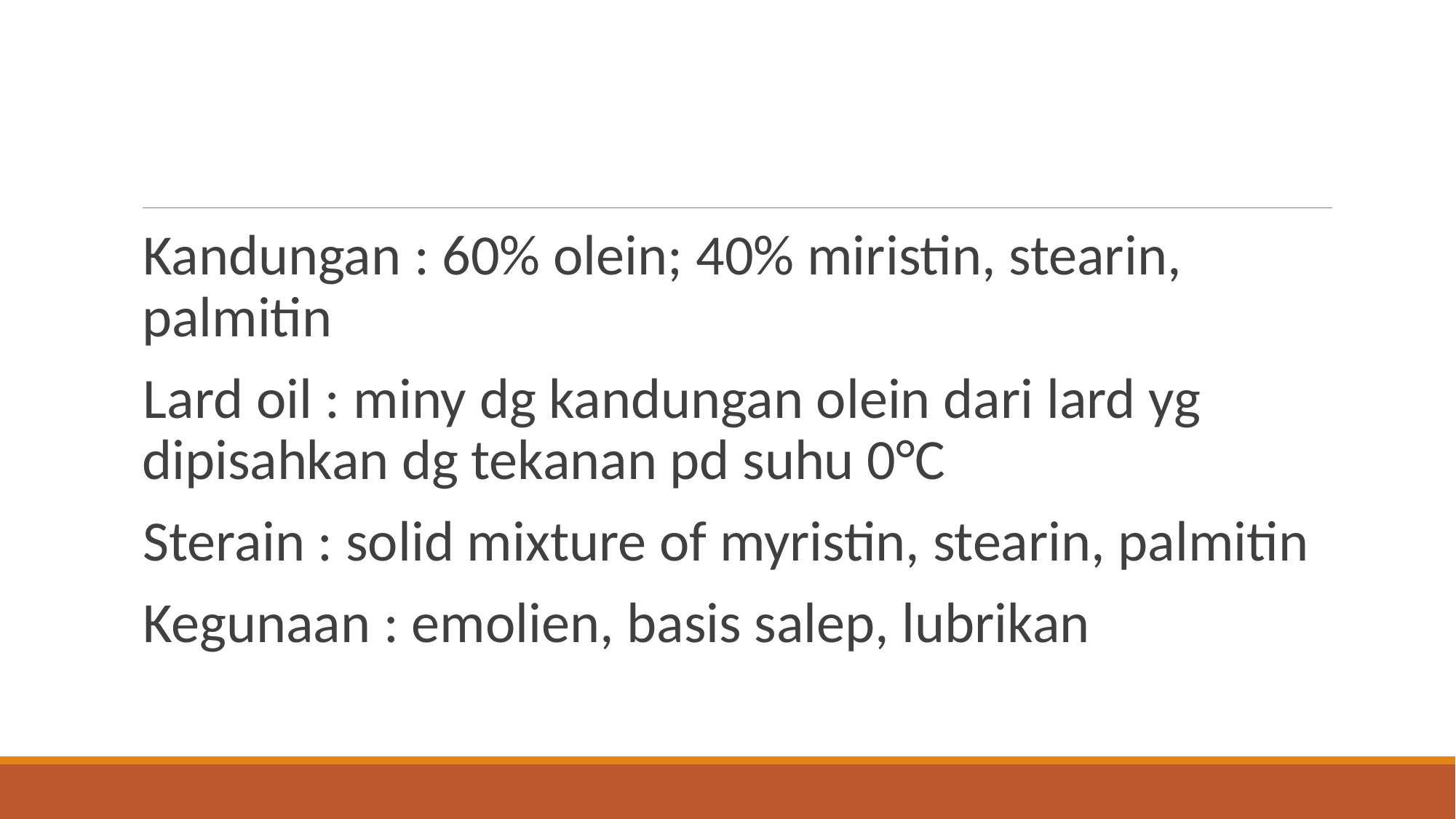

#
Kandungan : 60% olein; 40% miristin, stearin, palmitin
Lard oil : miny dg kandungan olein dari lard yg dipisahkan dg tekanan pd suhu 0°C
Sterain : solid mixture of myristin, stearin, palmitin
Kegunaan : emolien, basis salep, lubrikan